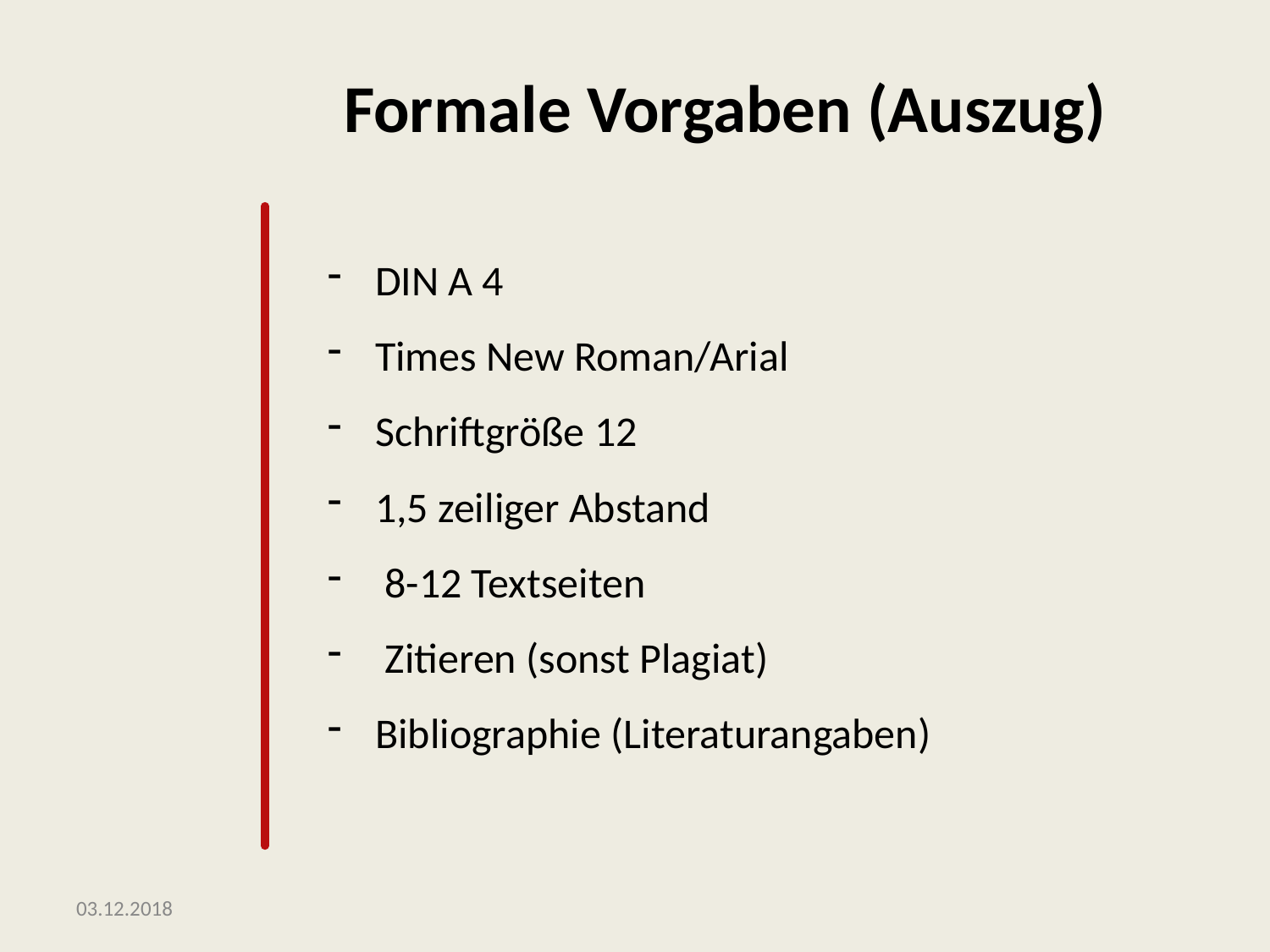

# Formale Vorgaben (Auszug)

DIN A 4
Times New Roman/Arial
Schriftgröße 12
1,5 zeiliger Abstand
 8-12 Textseiten
 Zitieren (sonst Plagiat)
Bibliographie (Literaturangaben)

03.12.2018